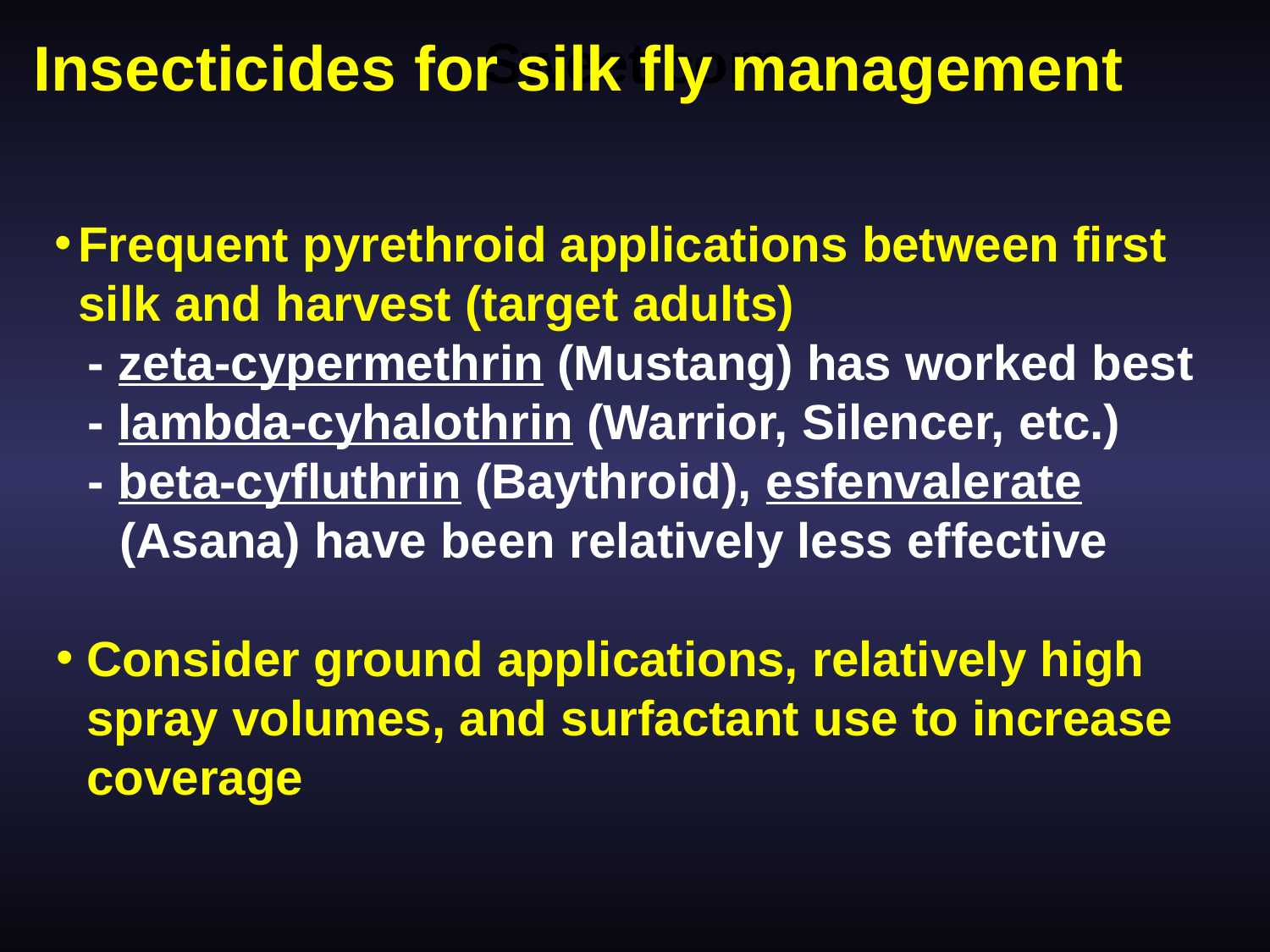

Sweet corn
Insecticides for silk fly management

Frequent pyrethroid applications between first silk and harvest (target adults)
- zeta-cypermethrin (Mustang) has worked best
- lambda-cyhalothrin (Warrior, Silencer, etc.)
- beta-cyfluthrin (Baythroid), esfenvalerate (Asana) have been relatively less effective

Consider ground applications, relatively high spray volumes, and surfactant use to increase coverage